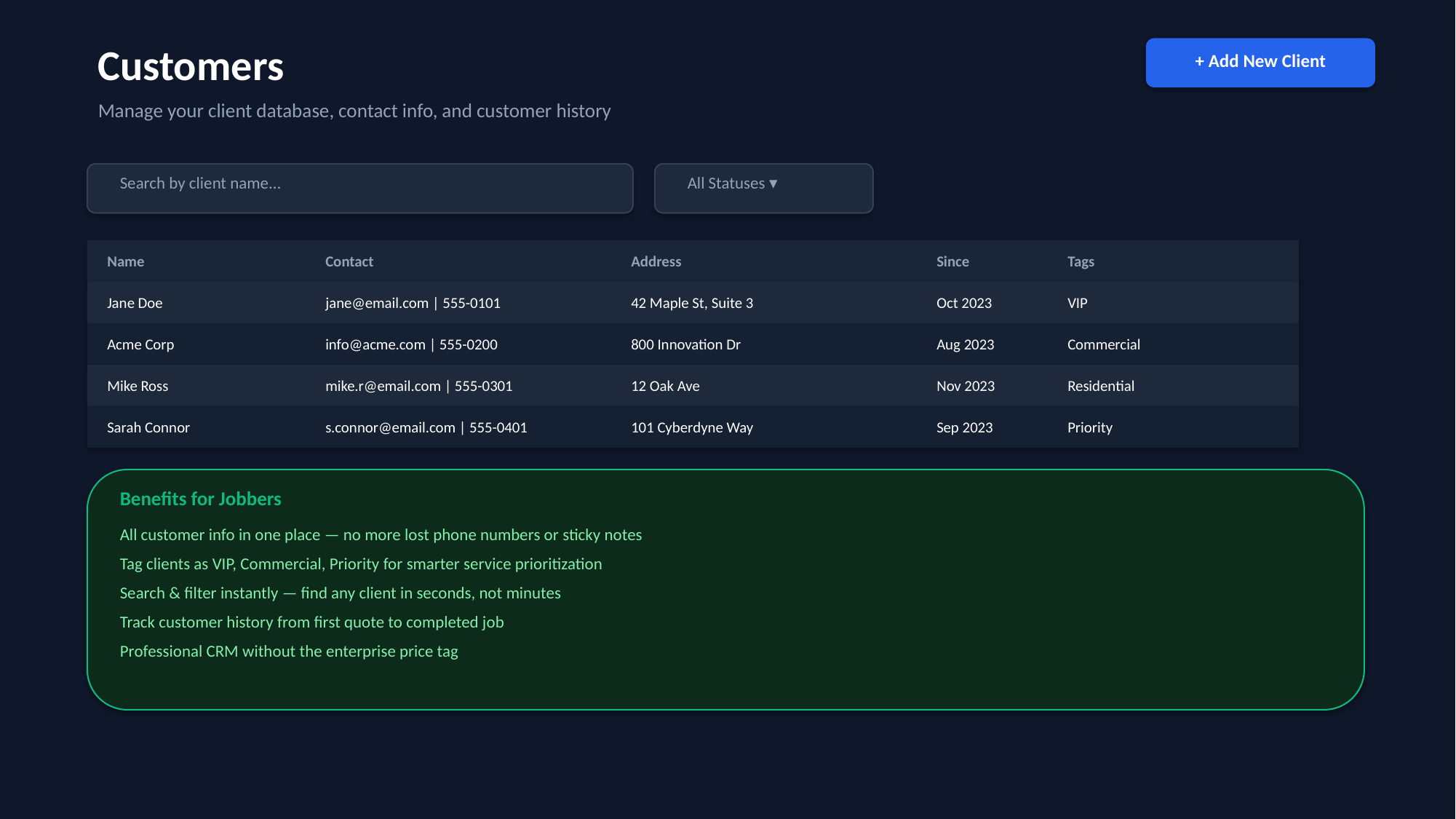

Customers

+ Add New Client
Manage your client database, contact info, and customer history

Search by client name...
All Statuses ▾

Name
Contact
Address
Since
Tags

Jane Doe
jane@email.com | 555-0101
42 Maple St, Suite 3
Oct 2023
VIP

Acme Corp
info@acme.com | 555-0200
800 Innovation Dr
Aug 2023
Commercial

Mike Ross
mike.r@email.com | 555-0301
12 Oak Ave
Nov 2023
Residential

Sarah Connor
s.connor@email.com | 555-0401
101 Cyberdyne Way
Sep 2023
Priority

Benefits for Jobbers
All customer info in one place — no more lost phone numbers or sticky notes
Tag clients as VIP, Commercial, Priority for smarter service prioritization
Search & filter instantly — find any client in seconds, not minutes
Track customer history from first quote to completed job
Professional CRM without the enterprise price tag